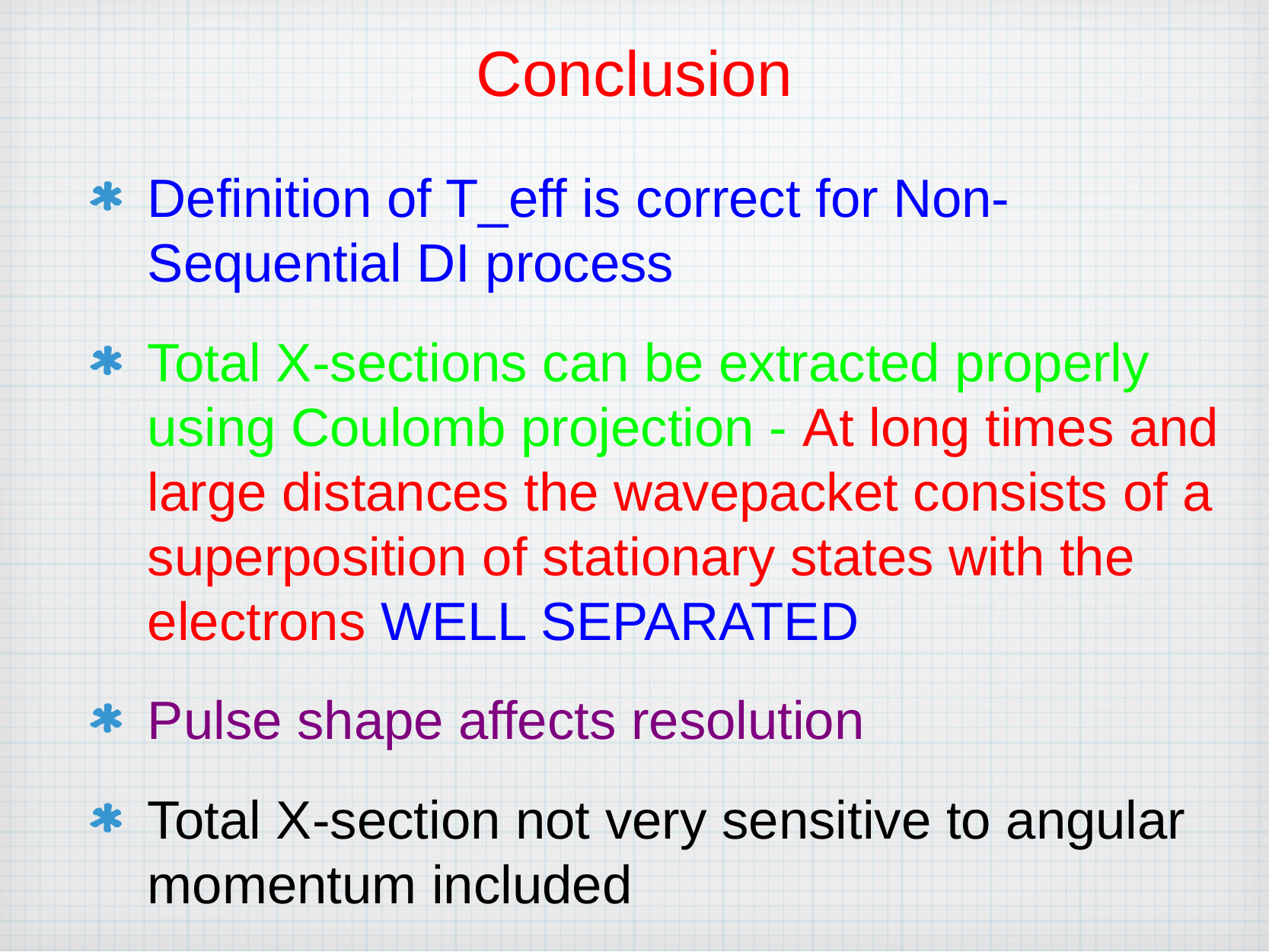

# Conclusion
Definition of T_eff is correct for Non-Sequential DI process
Total X-sections can be extracted properly using Coulomb projection - At long times and large distances the wavepacket consists of a superposition of stationary states with the electrons WELL SEPARATED
Pulse shape affects resolution
Total X-section not very sensitive to angular momentum included